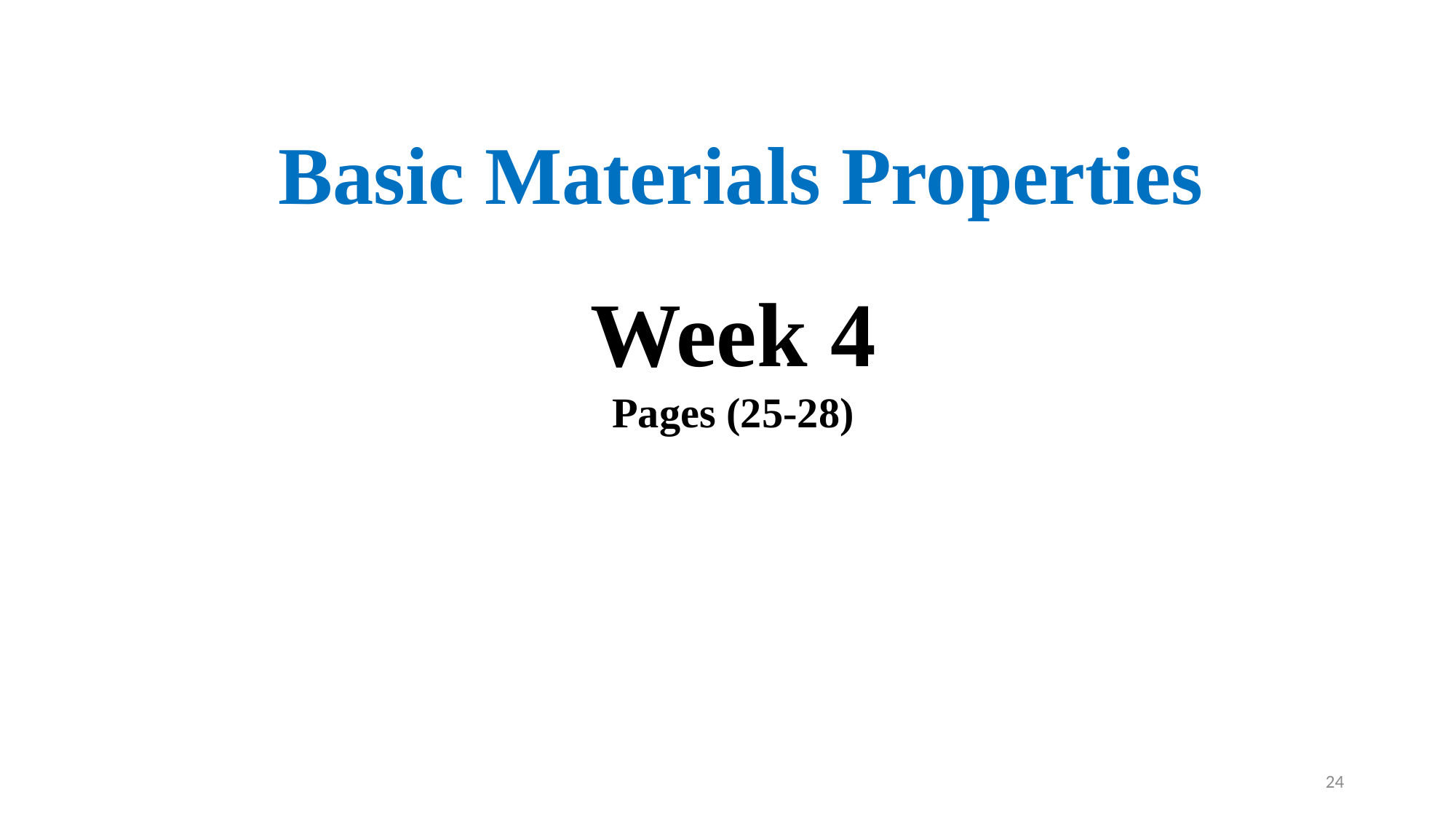

Basic Materials Properties
Week 4
Pages (25-28)

24